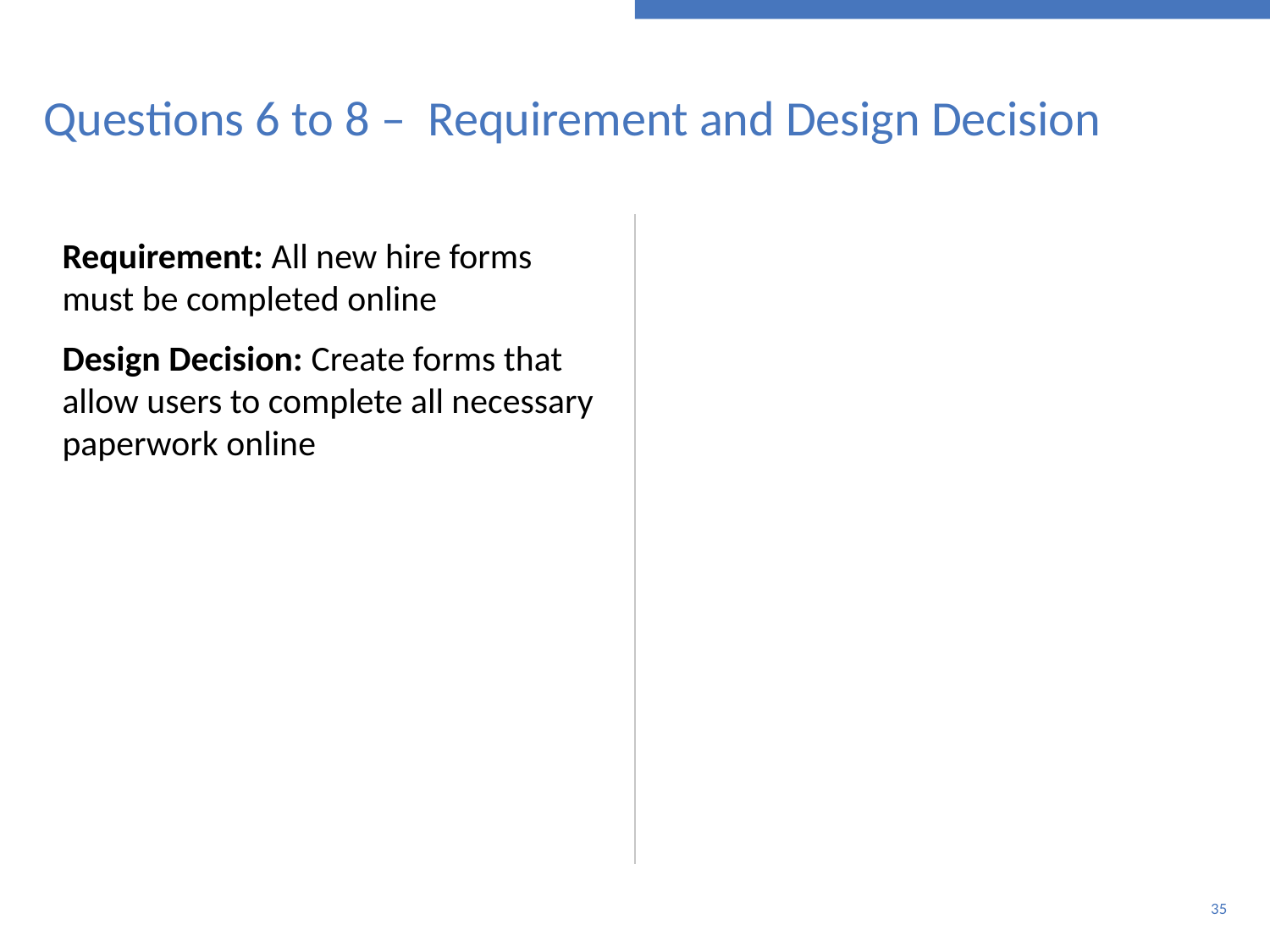

# Questions 6 to 8 –  Requirement and Design Decision
Requirement: All new hire forms must be completed online
Design Decision: Create forms that allow users to complete all necessary paperwork online